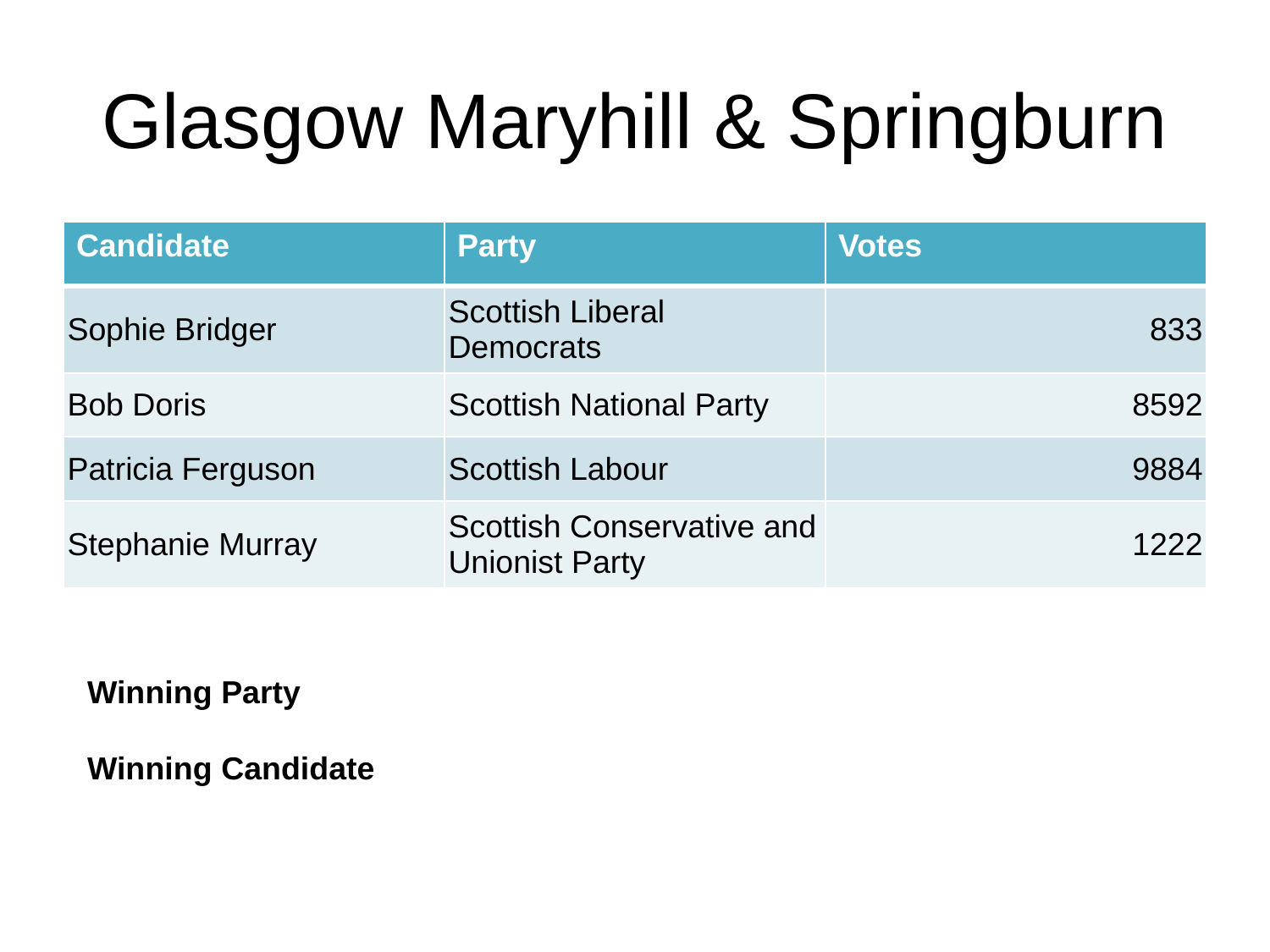

# Glasgow Maryhill & Springburn

| Candidate | Party | Votes |
| --- | --- | --- |
| Sophie Bridger | Scottish Liberal Democrats | 833 |
| Bob Doris | Scottish National Party | 8592 |
| Patricia Ferguson | Scottish Labour | 9884 |
| Stephanie Murray | Scottish Conservative and Unionist Party | 1222 |
Winning Party

Winning Candidate